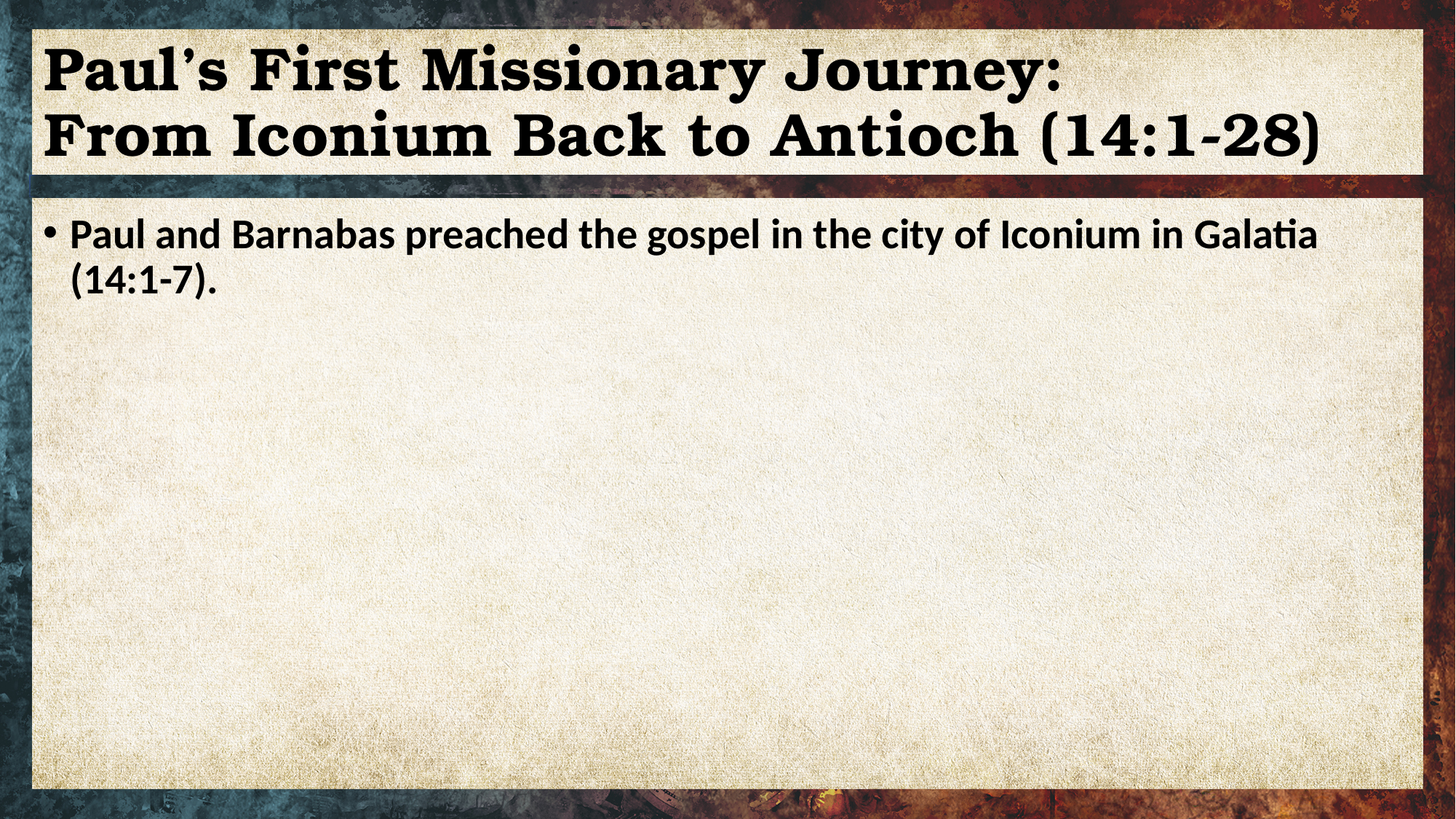

# Paul’s First Missionary Journey: From Iconium Back to Antioch (14:1-28)
Paul and Barnabas preached the gospel in the city of Iconium in Galatia (14:1-7).